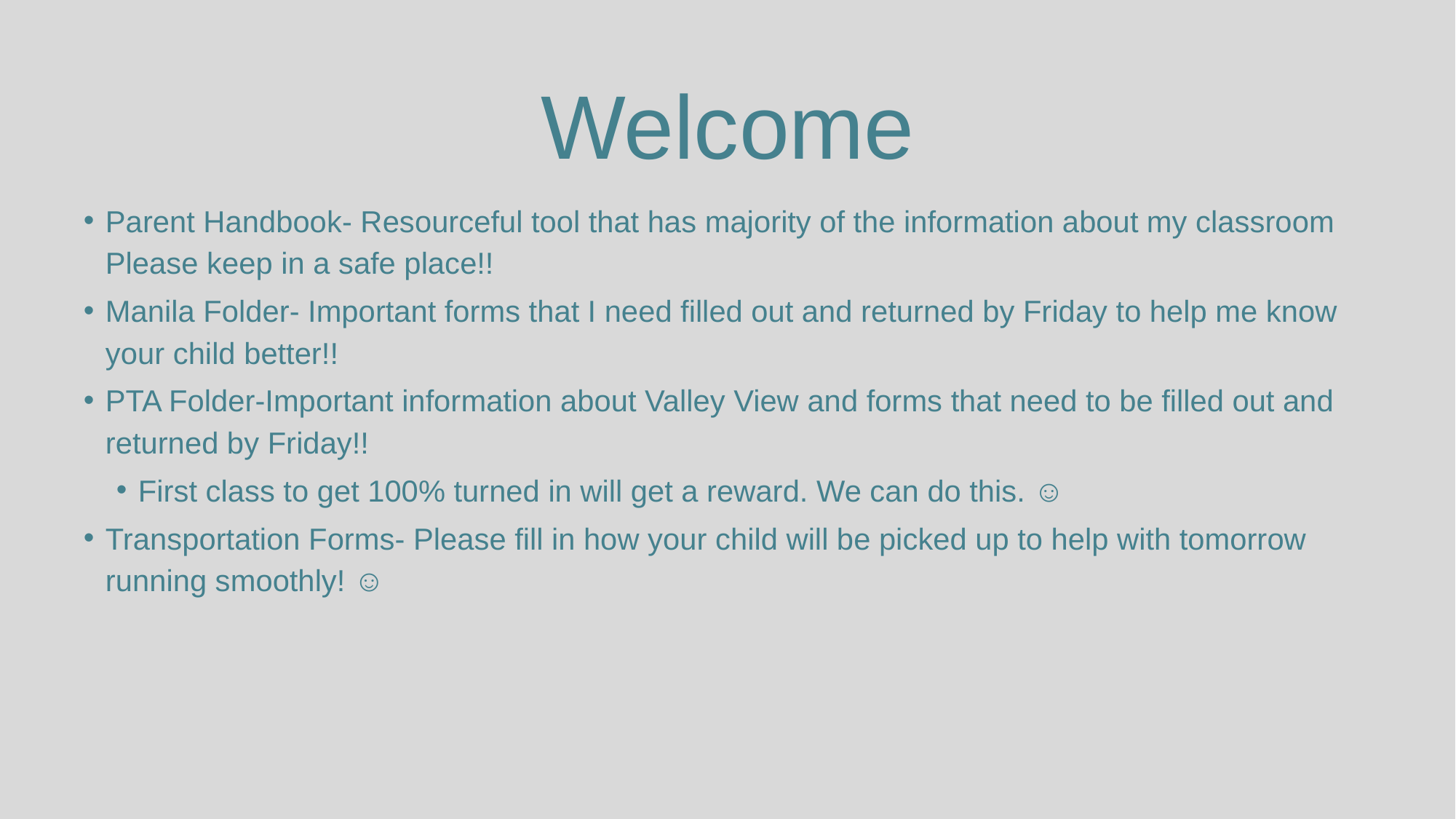

# Welcome
Parent Handbook- Resourceful tool that has majority of the information about my classroom Please keep in a safe place!!
Manila Folder- Important forms that I need filled out and returned by Friday to help me know your child better!!
PTA Folder-Important information about Valley View and forms that need to be filled out and returned by Friday!!
First class to get 100% turned in will get a reward. We can do this. ☺
Transportation Forms- Please fill in how your child will be picked up to help with tomorrow running smoothly! ☺